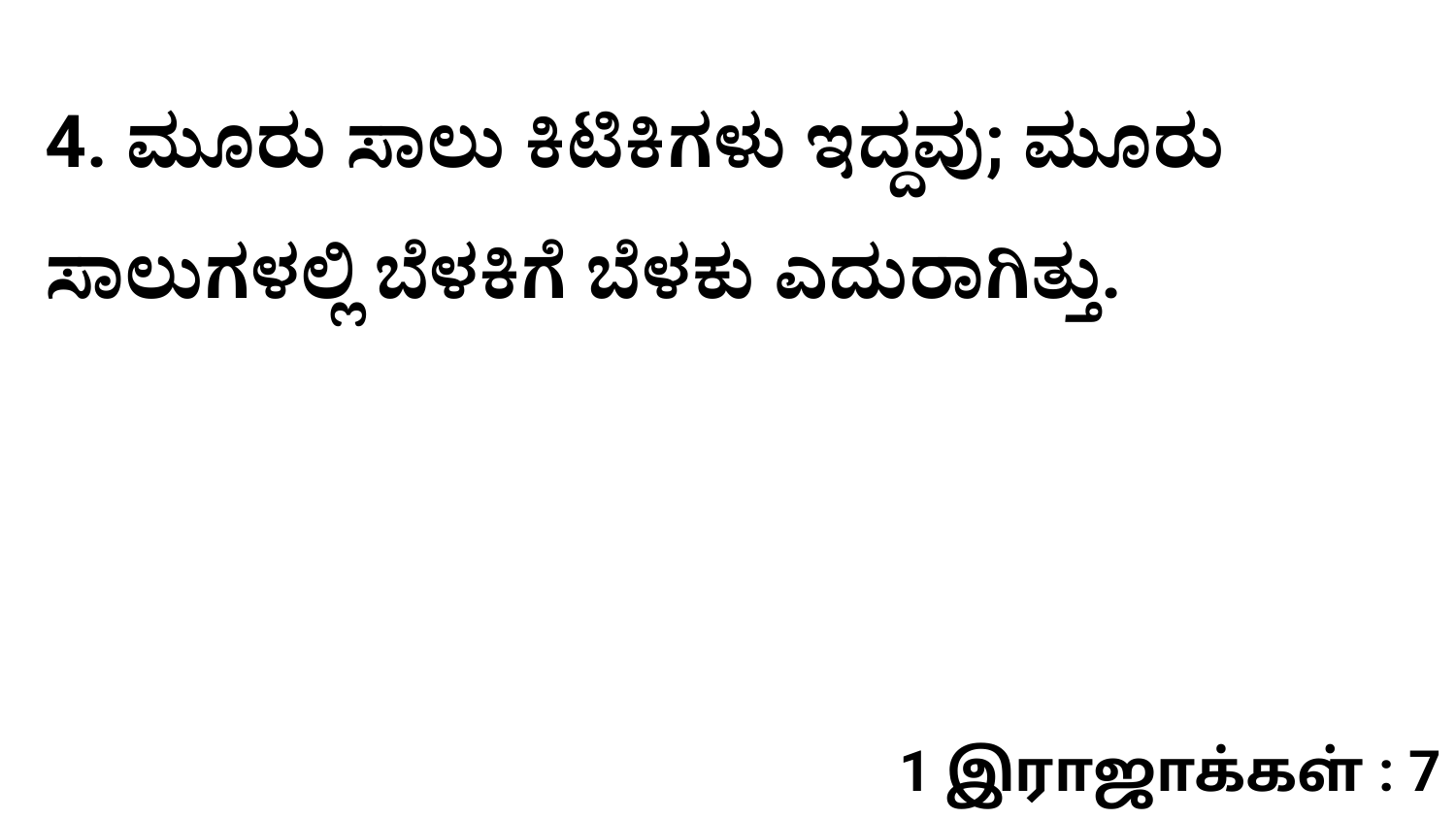

4. ಮೂರು ಸಾಲು ಕಿಟಿಕಿಗಳು ಇದ್ದವು; ಮೂರು ಸಾಲುಗಳಲ್ಲಿ ಬೆಳಕಿಗೆ ಬೆಳಕು ಎದುರಾಗಿತ್ತು.
1 இராஜாக்கள் : 7